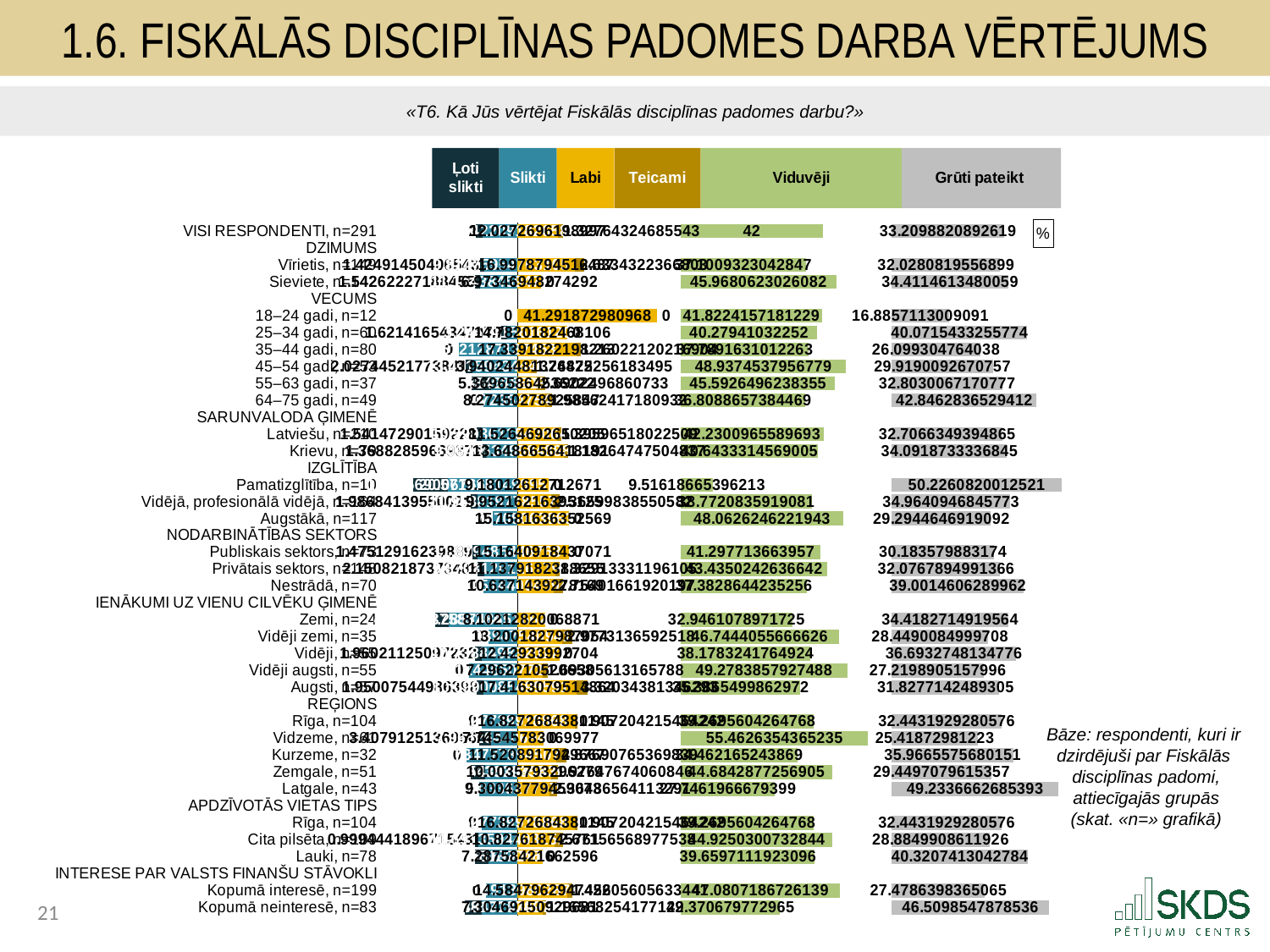

1.6. Fiskālās disciplīnas padomes darba vērtējums
«T6. Kā Jūs vērtējat Fiskālās disciplīnas padomes darbu?»

### Chart: %

| Category | . | Ļoti slikti | Slikti | Labi | Teicami | . | Viduvēji | . | Grūti pateikt |
|---|---|---|---|---|---|---|---|---|---|
| VISI RESPONDENTI, n=291 | 25.62338429939324 | 2.0 | 10.4542209182658 | 12.027269619899704 | 1.3276432468554271 | 34.936960114212845 | 42.0 | 20.462635436523477 | 33.209882089261896 |
| DZIMUMS | None | None | None | None | None | None | None | None | None |
| Vīrietis, n=149 | 26.837931165962562 | 1.4249145040654327 | 9.814759547631047 | 16.997879451648714 | 2.633432236680298 | 28.660561292638967 | 37.100932304284655 | 25.361703132238823 | 32.0280819556899 |
| Sieviete, n=142 | 25.43059835101603 | 1.542622271884547 | 11.104384594758463 | 6.973469482742921 | 0.0 | 41.31840349822506 | 45.96806230260816 | 16.494573133915317 | 34.41146134800589 |
| VECUMS | None | None | None | None | None | None | None | None | None |
| 18–24 gadi, n=12 | 38.07760521765904 | 0.0 | 0.0 | 41.29187298096798 | 0.0 | 7.0 | 41.822415718122876 | 20.6402197184006 | 16.88571130090913 |
| 25–34 gadi, n=60 | 33.210577112567165 | 1.621416543479791 | 3.245611561612088 | 14.782018246810626 | 0.0 | 33.50985473415736 | 40.279410322520015 | 22.183225114003463 | 40.071543325577444 |
| 35–44 gadi, n=80 | 20.565476504913697 | 0.0 | 17.512128712745344 | 17.339182219821254 | 1.2602212021690387 | 29.692469558977685 | 37.78916310122634 | 24.673472335297134 | 26.09930476403796 |
| 45–54 gadi, n=53 | 22.63856565549628 | 2.027445217738408 | 13.411594344424353 | 3.9402448132487162 | 1.7642525618349534 | 42.58737560588431 | 48.93745379567792 | 13.52518164084556 | 29.91900926707566 |
| 55–63 gadi, n=37 | 24.533169890007798 | 5.57559257261423 | 7.968842755037013 | 5.3696586453622155 | 2.6902496860733027 | 40.231964649532465 | 45.592649623835506 | 16.869985812687972 | 32.803006717077736 |
| 64–75 gadi, n=49 | 27.992881570114935 | 0.0 | 10.084723647544106 | 8.274502789258465 | 1.985624171809319 | 38.0317460199002 | 36.808865738446855 | 25.653769698076623 | 42.8462836529412 |
| SARUNVALODA ĢIMENĒ | None | None | None | None | None | None | None | None | None |
| Latviešu, n=210 | 25.936771161360376 | 1.5414729015922768 | 10.599361154706386 | 11.526469265020516 | 1.3959651802250908 | 35.369438535722374 | 42.230096558969294 | 20.232538877554184 | 32.70663493948645 |
| Krievu, n=79 | 27.64412312511142 | 1.3688285966987437 | 9.064653495848876 | 13.648665641819099 | 1.182647475048374 | 33.4605598641005 | 40.643331456900455 | 21.819303979623022 | 34.0918733336845 |
| IZGLĪTĪBA | None | None | None | None | None | None | None | None | None |
| Pamatizglītība, n=10 | 7.0 | 10.505690067664045 | 20.571915149994997 | 9.180126127126712 | 0.0 | 39.11174685384127 | 9.516186653962134 | 52.94644878256135 | 50.22608200125211 |
| Vidējā, profesionālā vidējā, n=164 | 24.131944043601493 | 1.986841395500289 | 11.958819778557258 | 9.952162163951245 | 2.3659983855058178 | 35.97371243151092 | 38.77208359190813 | 23.69055184461535 | 34.964094684577255 |
| Augstākā, n=117 | 30.592858167019415 | 0.0 | 7.484747050639625 | 15.158163635256907 | 0.0 | 33.133709345711075 | 48.06262462219426 | 14.400010814329221 | 29.294464691909226 |
| NODARBINĀTĪBAS SEKTORS | None | None | None | None | None | None | None | None | None |
| Publiskais sektors, n=73 | 24.722990608497156 | 1.4751291623988922 | 11.879485446762995 | 15.164091843707132 | 0.0 | 33.12778113726085 | 41.29771366395699 | 21.164921772566487 | 30.183579883173973 |
| Privātais sektors, n=148 | 26.05647053128625 | 2.1508218737348517 | 9.870312812637938 | 11.13791823886547 | 1.3291333119610476 | 35.82482143014147 | 43.43502426366415 | 19.02761117285933 | 32.07678949913655 |
| Nestrādā, n=70 | 27.85309081719968 | 0.0 | 10.224514400459363 | 10.637143927816853 | 2.7540166192019706 | 34.90071243394916 | 37.38286442352561 | 25.079771012997867 | 39.00146062899618 |
| IENĀKUMI UZ VIENU CILVĒKU ĢIMENĒ | None | None | None | None | None | None | None | None | None |
| Zemi, n=24 | 13.544112807476637 | 4.247743758520405 | 20.285748651661997 | 8.102128200688712 | 0.0 | 40.18974478027927 | 32.946107897172496 | 29.51652753935098 | 34.41827149195636 |
| Vidēji zemi, n=35 | 29.448515742249633 | 0.0 | 8.62908947540941 | 13.20018279870539 | 2.9773136592518044 | 32.11437652301078 | 46.744405566662586 | 15.718229869860892 | 28.44900849997084 |
| Vidēji, n=55 | 25.37854413466904 | 1.960211250972324 | 10.738849832017678 | 12.429339927039987 | 0.0 | 35.86253305392799 | 38.17832417649238 | 24.284311260031096 | 36.69327481347762 |
| Vidēji augsti, n=55 | 23.56515870993112 | 0.0 | 14.512446507727923 | 7.2962210520658015 | 1.693056131657879 | 39.3025957972443 | 49.27838579274882 | 13.184249643774656 | 27.21989051579955 |
| Augsti, n=57 | 26.02852121783597 | 1.9500754498639794 | 10.099008549959093 | 17.41630795148635 | 3.3203438134629266 | 27.555221216018705 | 35.38654998629718 | 27.076085450226294 | 31.827714248930462 |
| REĢIONS | None | None | None | None | None | None | None | None | None |
| Rīga, n=104 | 27.52483122577224 | 0.0 | 10.552773991886802 | 16.82726843811452 | 0.9072042154642415 | 30.55740032738922 | 39.26956042647676 | 23.19307501004672 | 32.44319292805764 |
| Vidzeme, n=61 | 26.70442829711225 | 3.407912513605655 | 7.965264406941134 | 7.745457830699766 | 0.0 | 40.54641515026822 | 55.46263543652348 | 7.0 | 25.418729812229987 |
| Kurzeme, n=32 | 22.90412747820833 | 0.0 | 15.173477739450709 | 11.520891794966735 | 2.8769076536983897 | 33.894073532302855 | 34.46216524386904 | 28.00047019265444 | 35.96655756801513 |
| Zemgale, n=51 | 24.191656975121592 | 4.280509038393547 | 9.605439204143902 | 10.003579329627865 | 1.9764767406084605 | 36.31181691073165 | 44.6842877256905 | 17.778347710832975 | 29.449707961535733 |
| Latgale, n=43 | 26.722771589861882 | 0.0 | 11.35483362779716 | 9.300437794590733 | 2.3648656411329076 | 36.62656954524434 | 27.746196667939902 | 34.71643876858357 | 49.23366626853929 |
| APDZĪVOTĀS VIETAS TIPS | None | None | None | None | None | None | None | None | None |
| Rīga, n=104 | 27.52483122577224 | 0.0 | 10.552773991886802 | 16.82726843811452 | 0.9072042154642415 | 30.55740032738922 | 39.26956042647676 | 23.19307501004672 | 32.44319292805764 |
| Cita pilsēta, n=109 | 25.386810587672407 | 0.9994441896715427 | 11.69135044031509 | 10.827618745760985 | 2.6715656897753806 | 34.792688545431616 | 44.9250300732844 | 17.53760536323908 | 28.88499086119264 |
| Lauki, n=78 | 25.345641930873004 | 4.1500965137045265 | 8.58186677308151 | 7.28758421662596 | 0.0 | 41.00428876434202 | 39.65971119230959 | 22.80292424421389 | 40.32074130427841 |
| INTERESE PAR VALSTS FINANŠU STĀVOKLI | 38.07760521765904 | None | None | None | None | 48.29187298096798 | None | 62.46263543652348 | None |
| Kopumā interesē, n=199 | 28.67781607785618 | 0.0 | 9.399789139802865 | 14.584796294742228 | 1.4560560563344127 | 32.25102062989134 | 47.08071867261393 | 15.381916763909544 | 27.47863983650653 |
| Kopumā neinteresē, n=83 | 22.428513829545896 | 5.100613913133922 | 10.548477474979222 | 7.304691509296814 | 1.1656825417714214 | 39.82149892989974 | 29.37067977296501 | 33.091955663558466 | 46.509854787853556 |
Bāze: respondenti, kuri ir
dzirdējuši par Fiskālās
disciplīnas padomi,
attiecīgajās grupās
(skat. «n=» grafikā)